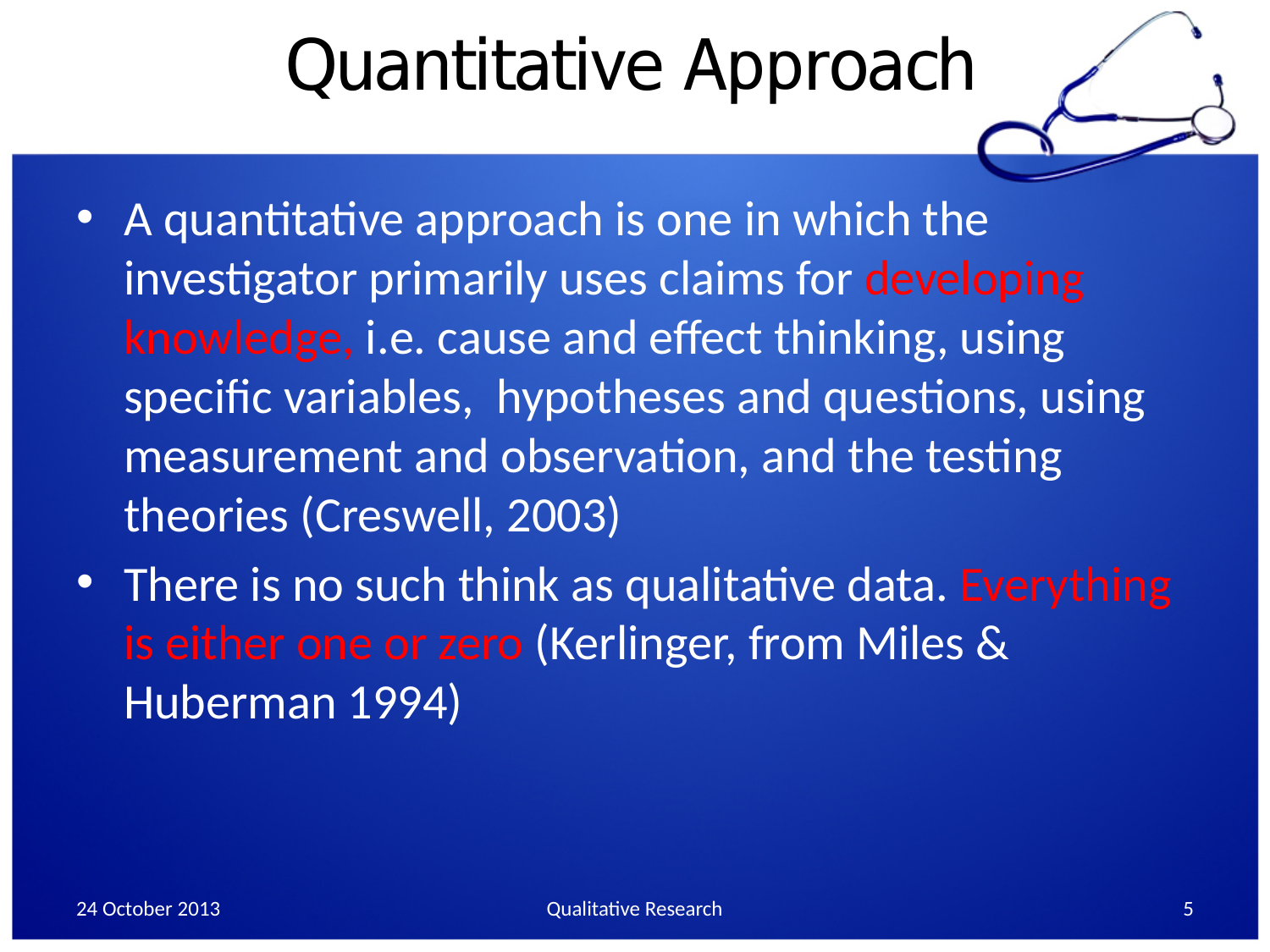

# Quantitative Approach
A quantitative approach is one in which the investigator primarily uses claims for developing knowledge, i.e. cause and effect thinking, using specific variables,  hypotheses and questions, using measurement and observation, and the testing theories (Creswell, 2003)
There is no such think as qualitative data. Everything is either one or zero (Kerlinger, from Miles & Huberman 1994)
24 October 2013
Qualitative Research
5